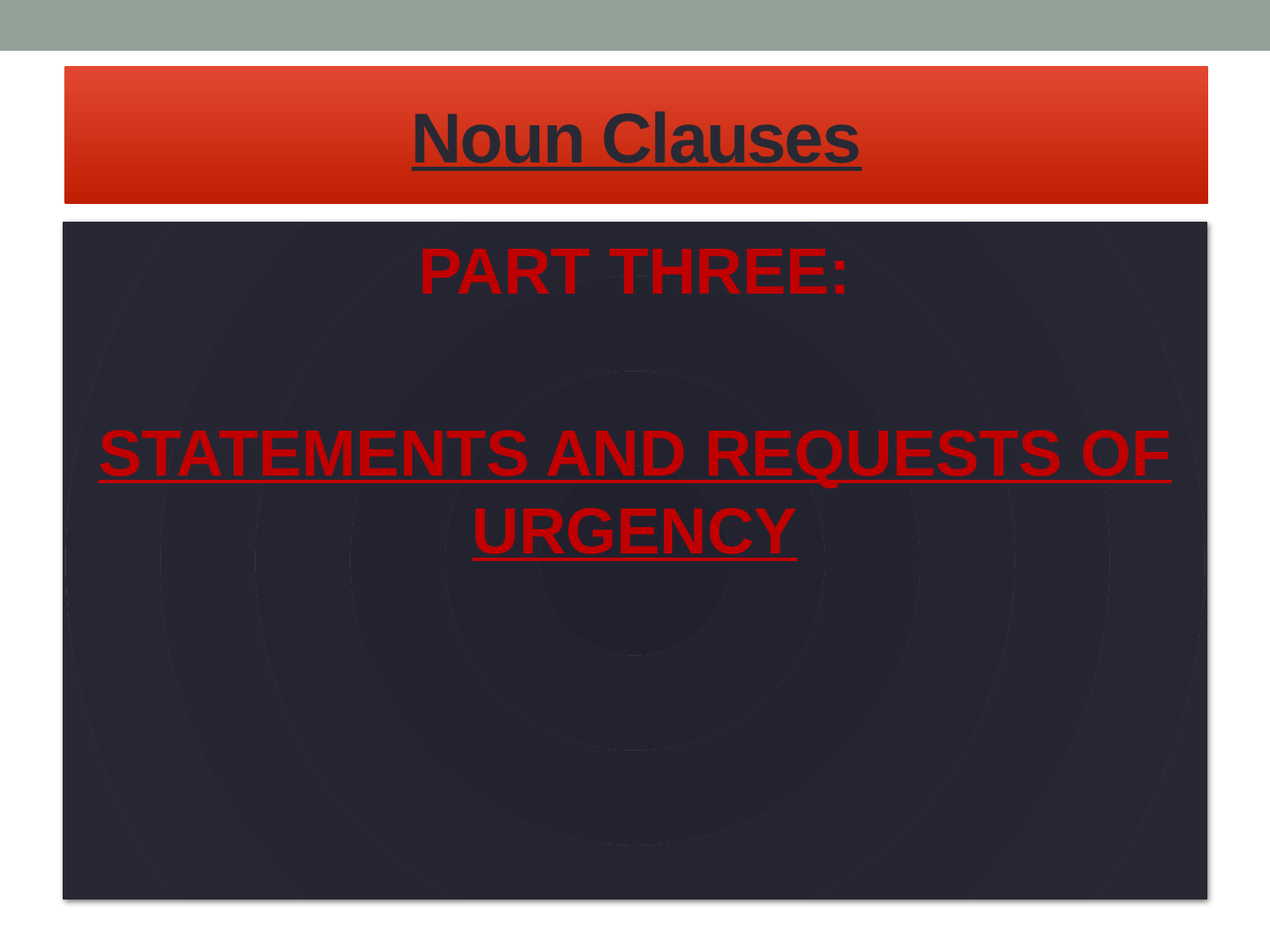

# Noun Clauses
PART THREE:

STATEMENTS AND REQUESTS OF URGENCY